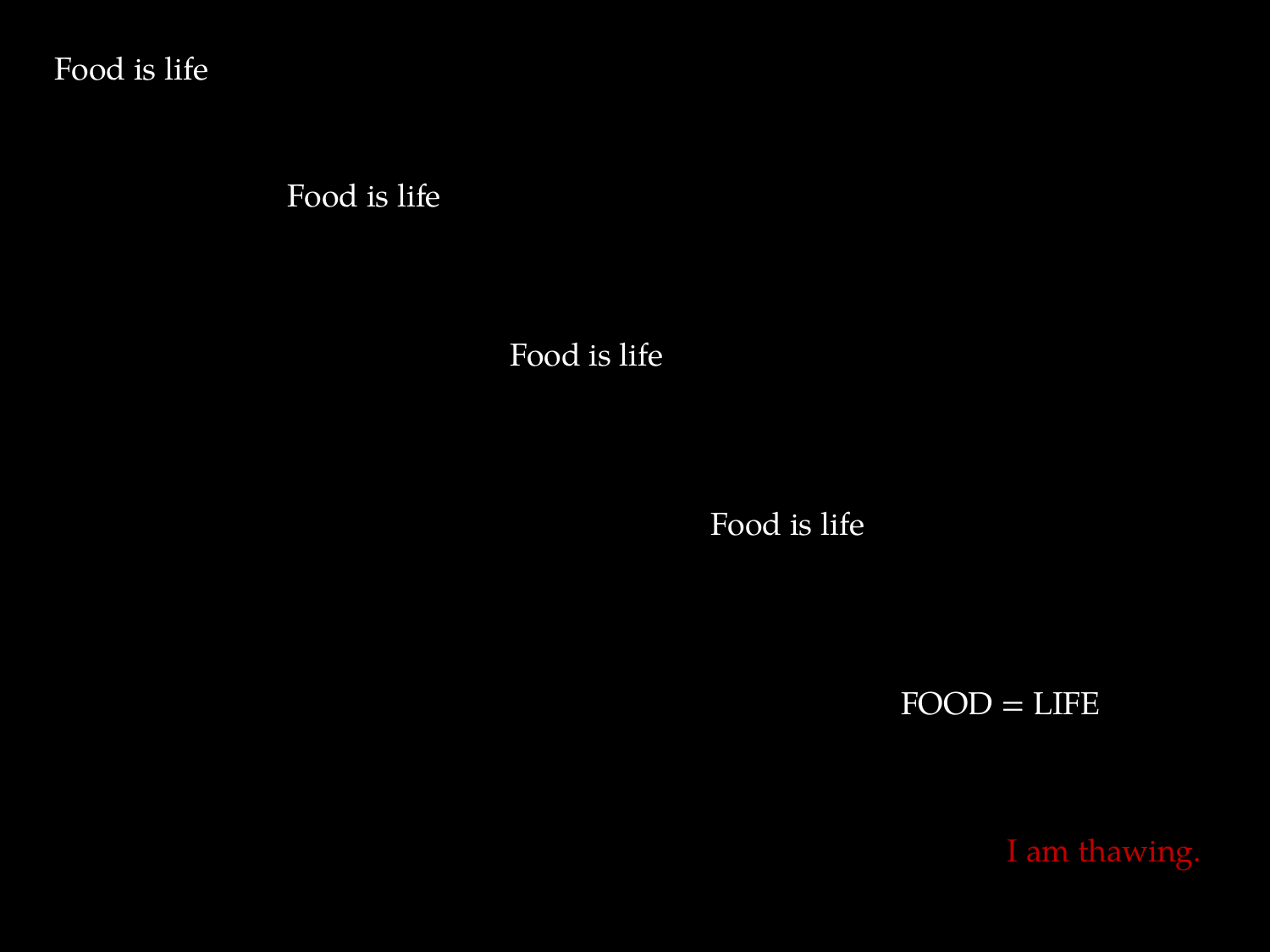

Food is life
Food is life
Food is life
Food is life
FOOD = LIFE
I am thawing.